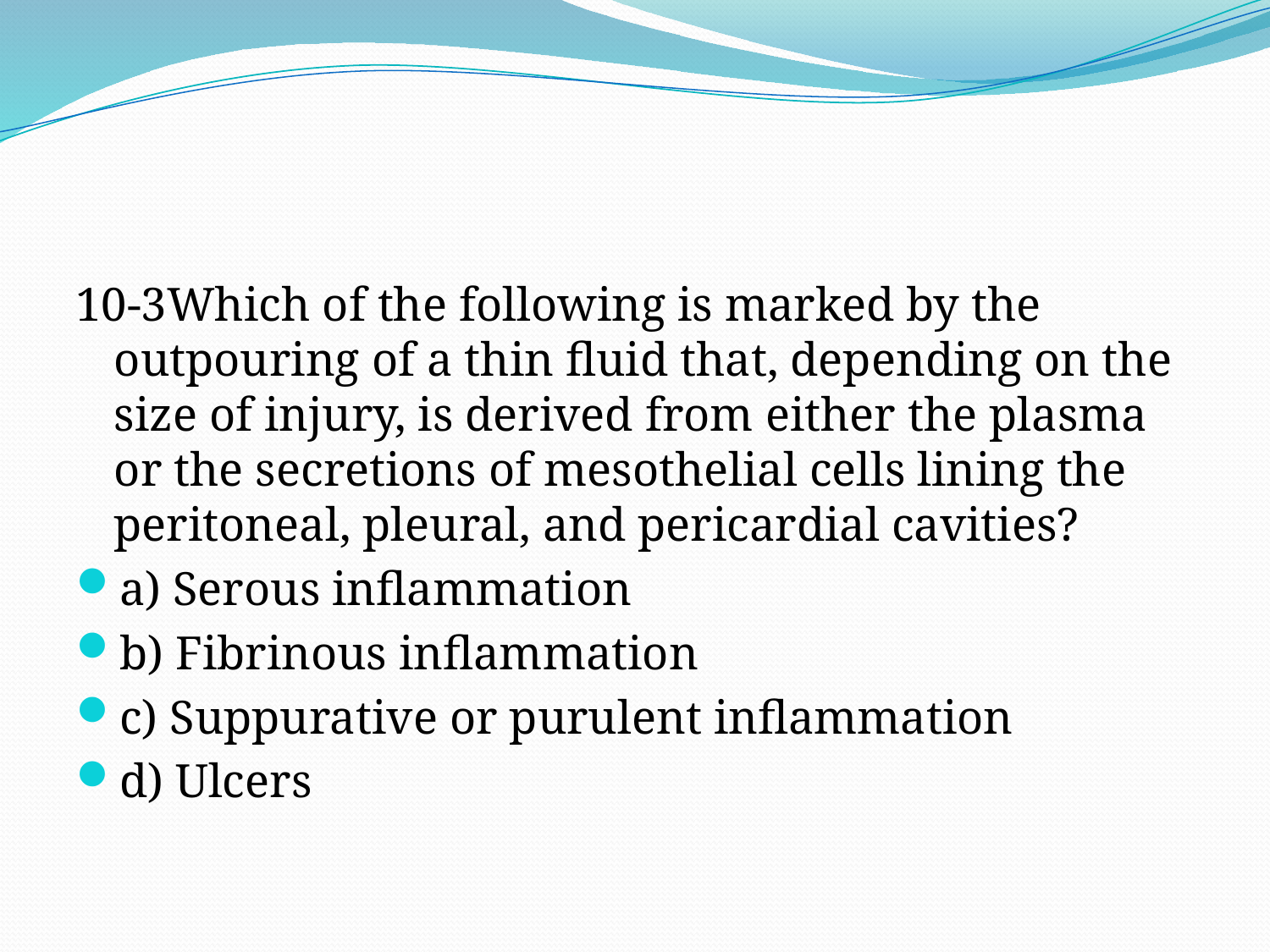

#
10-3Which of the following is marked by the outpouring of a thin fluid that, depending on the size of injury, is derived from either the plasma or the secretions of mesothelial cells lining the peritoneal, pleural, and pericardial cavities?
a) Serous inflammation
b) Fibrinous inflammation
c) Suppurative or purulent inflammation
d) Ulcers